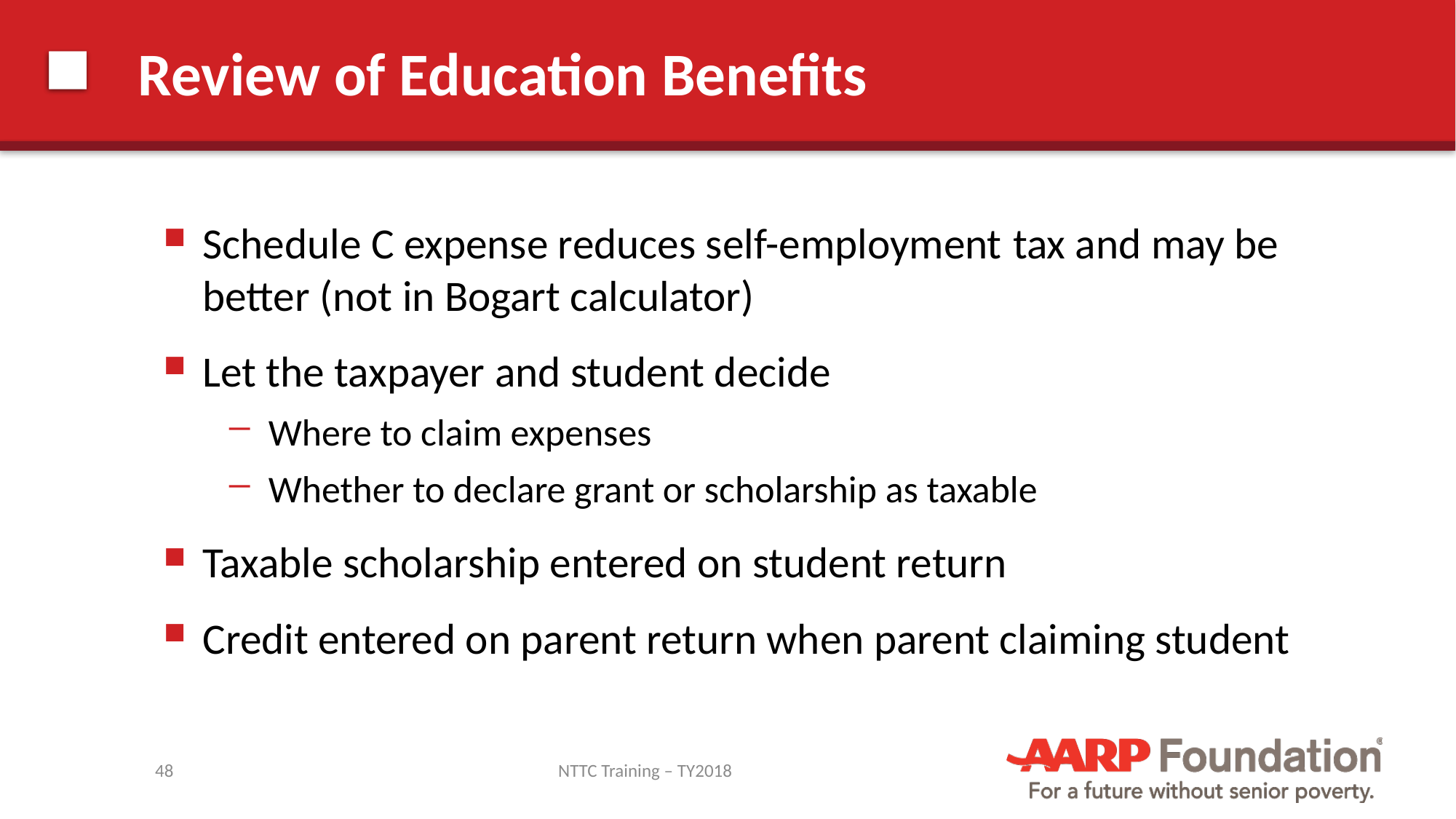

# Review of Education Benefits
Schedule C expense reduces self-employment tax and may be better (not in Bogart calculator)
Let the taxpayer and student decide
Where to claim expenses
Whether to declare grant or scholarship as taxable
Taxable scholarship entered on student return
Credit entered on parent return when parent claiming student
48
NTTC Training – TY2018